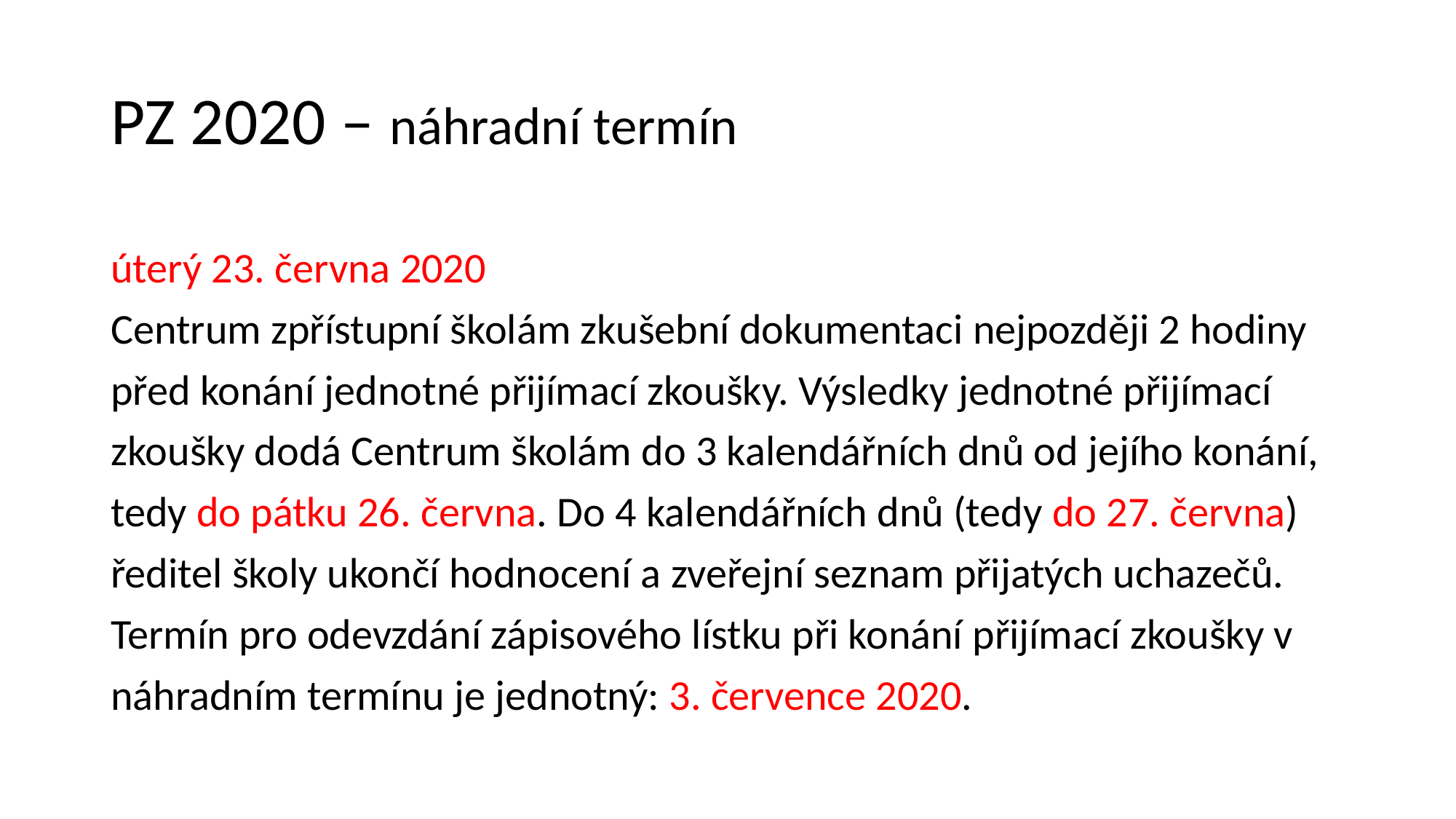

# PZ 2020 – náhradní termín
úterý 23. června 2020
Centrum zpřístupní školám zkušební dokumentaci nejpozději 2 hodiny před konání jednotné přijímací zkoušky. Výsledky jednotné přijímací zkoušky dodá Centrum školám do 3 kalendářních dnů od jejího konání, tedy do pátku 26. června. Do 4 kalendářních dnů (tedy do 27. června) ředitel školy ukončí hodnocení a zveřejní seznam přijatých uchazečů.
Termín pro odevzdání zápisového lístku při konání přijímací zkoušky v náhradním termínu je jednotný: 3. července 2020.